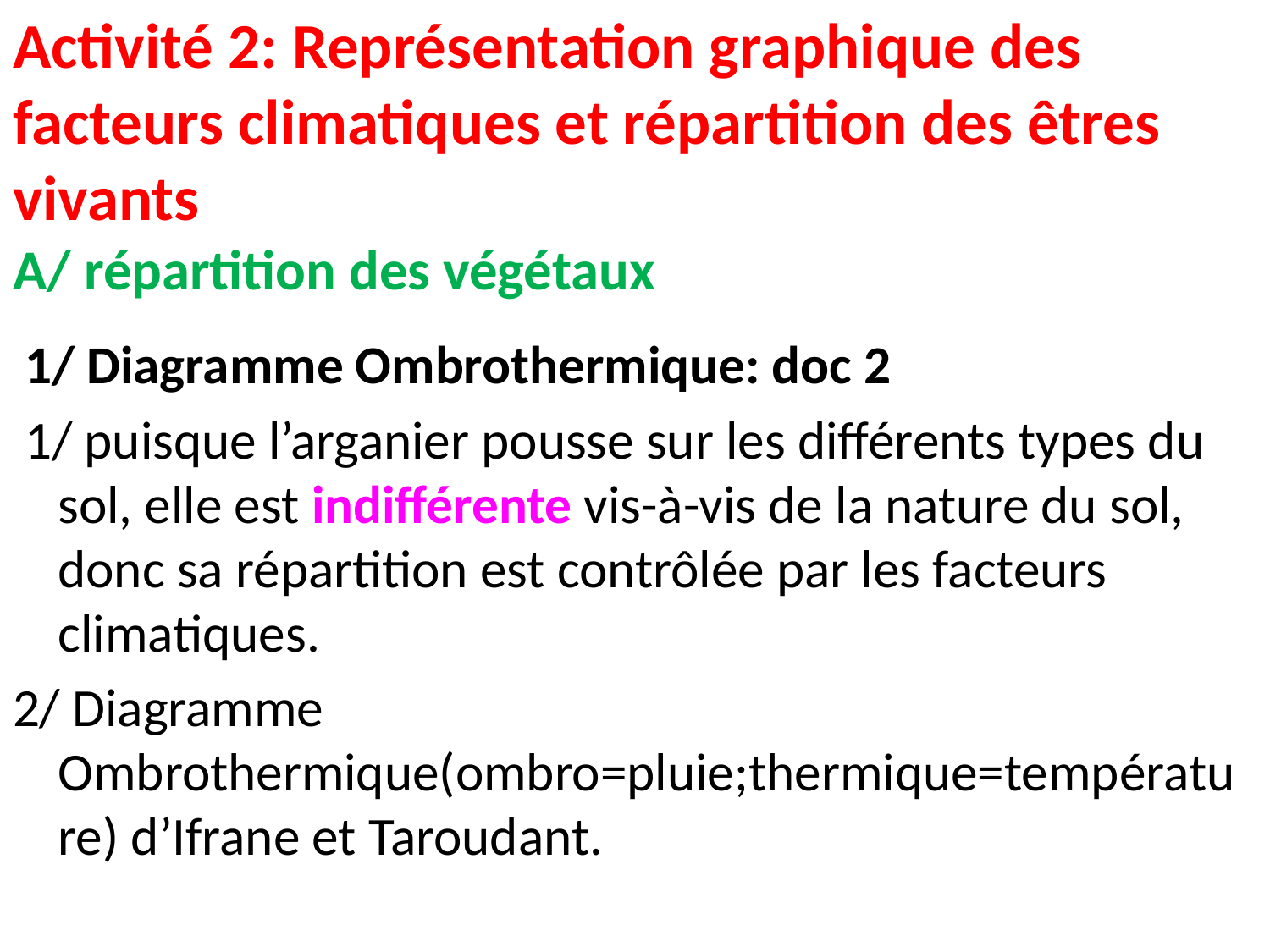

# Activité 2: Représentation graphique des facteurs climatiques et répartition des êtres vivants A/ répartition des végétaux
 1/ Diagramme Ombrothermique: doc 2
 1/ puisque l’arganier pousse sur les différents types du sol, elle est indifférente vis-à-vis de la nature du sol, donc sa répartition est contrôlée par les facteurs climatiques.
2/ Diagramme Ombrothermique(ombro=pluie;thermique=température) d’Ifrane et Taroudant.